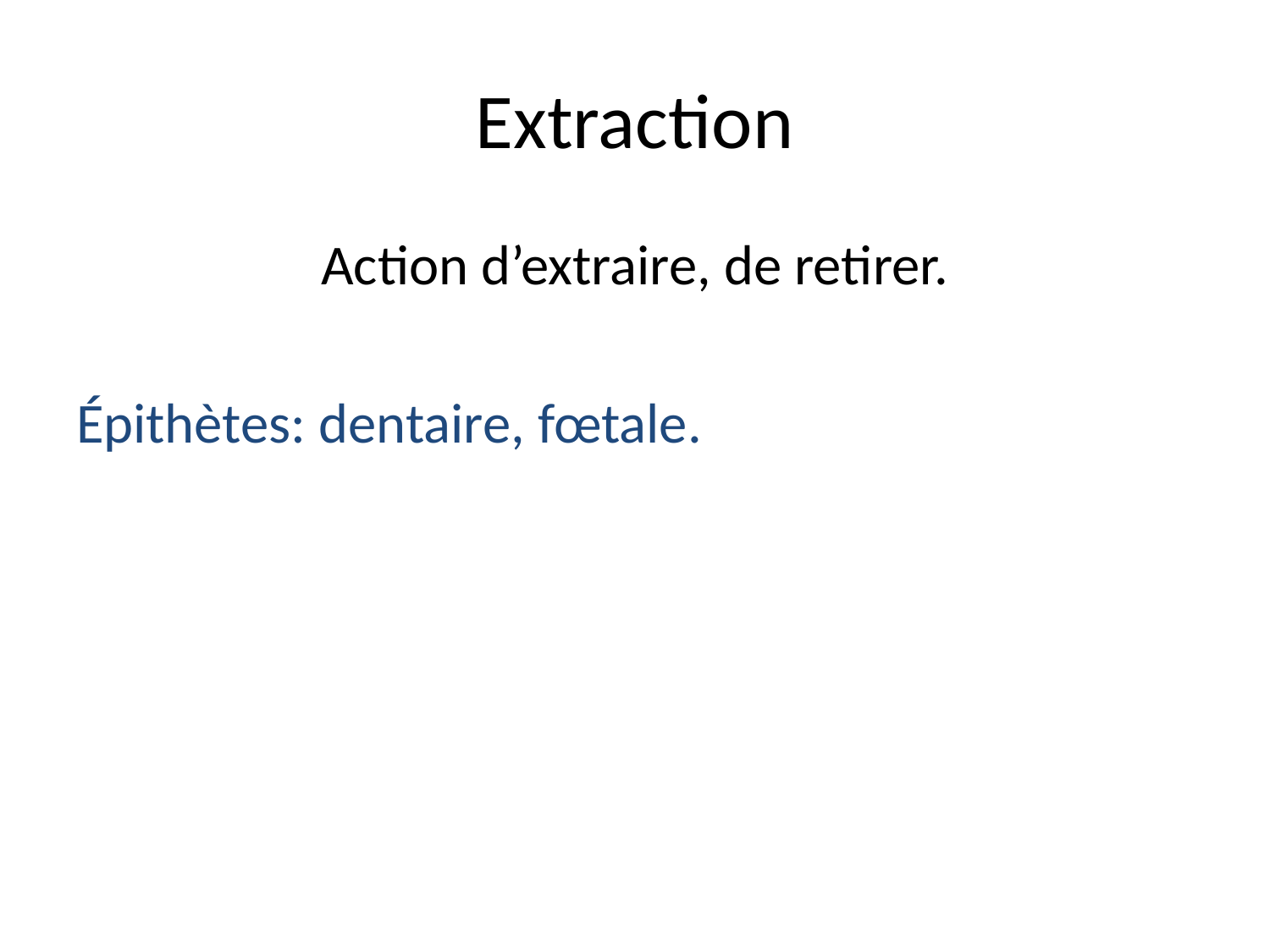

# Extraction
Action d’extraire, de retirer.

Épithètes: dentaire, fœtale.